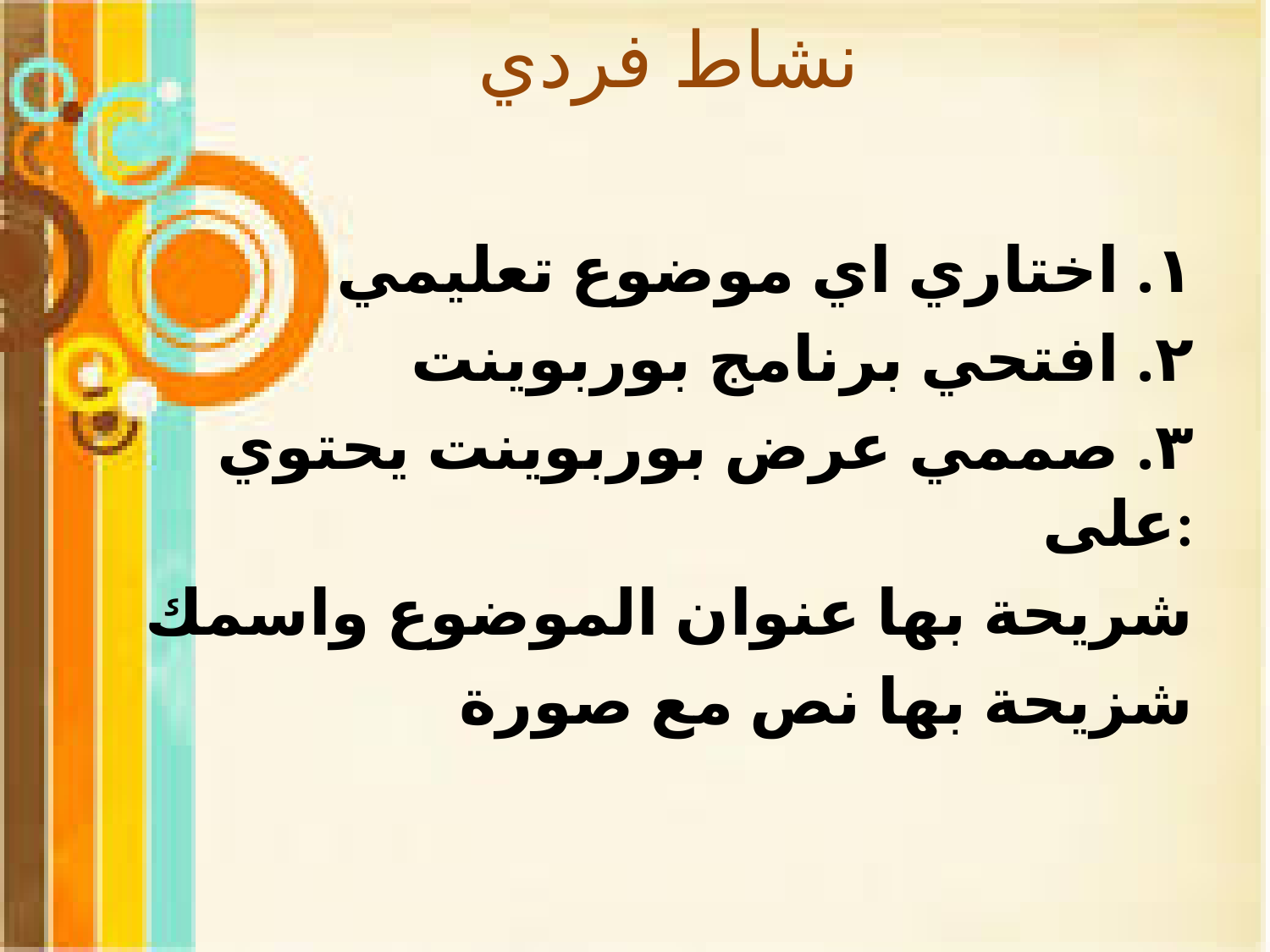

نشاط فردي
١. اختاري اي موضوع تعليمي
٢. افتحي برنامج بوربوينت
٣. صممي عرض بوربوينت يحتوي على:
شريحة بها عنوان الموضوع واسمك
شزيحة بها نص مع صورة